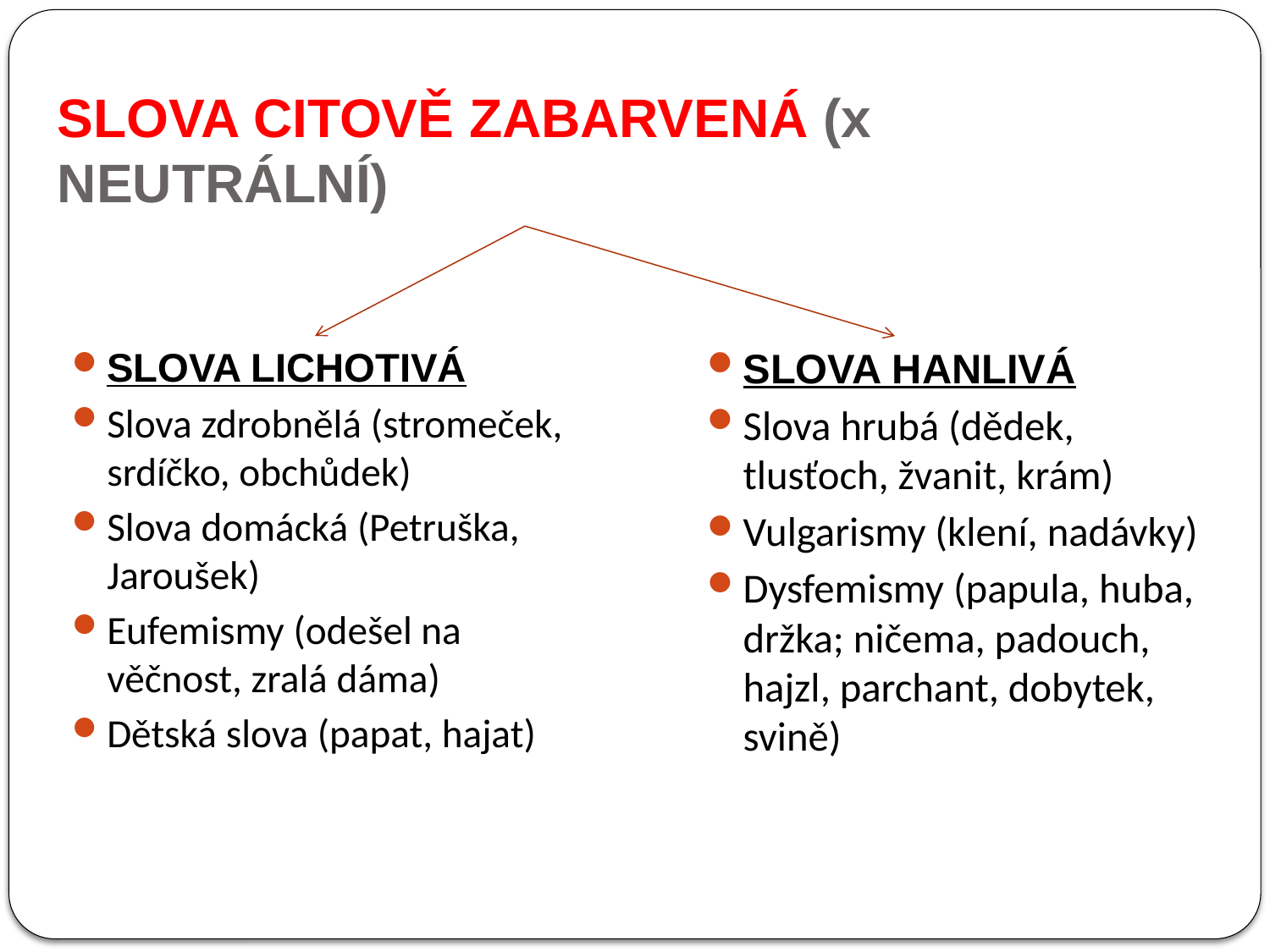

# SLOVA CITOVĚ ZABARVENÁ (x NEUTRÁLNÍ)
SLOVA LICHOTIVÁ
Slova zdrobnělá (stromeček, srdíčko, obchůdek)
Slova domácká (Petruška, Jaroušek)
Eufemismy (odešel na věčnost, zralá dáma)
Dětská slova (papat, hajat)
SLOVA HANLIVÁ
Slova hrubá (dědek, tlusťoch, žvanit, krám)
Vulgarismy (klení, nadávky)
Dysfemismy (papula, huba, držka; ničema, padouch, hajzl, parchant, dobytek, svině)